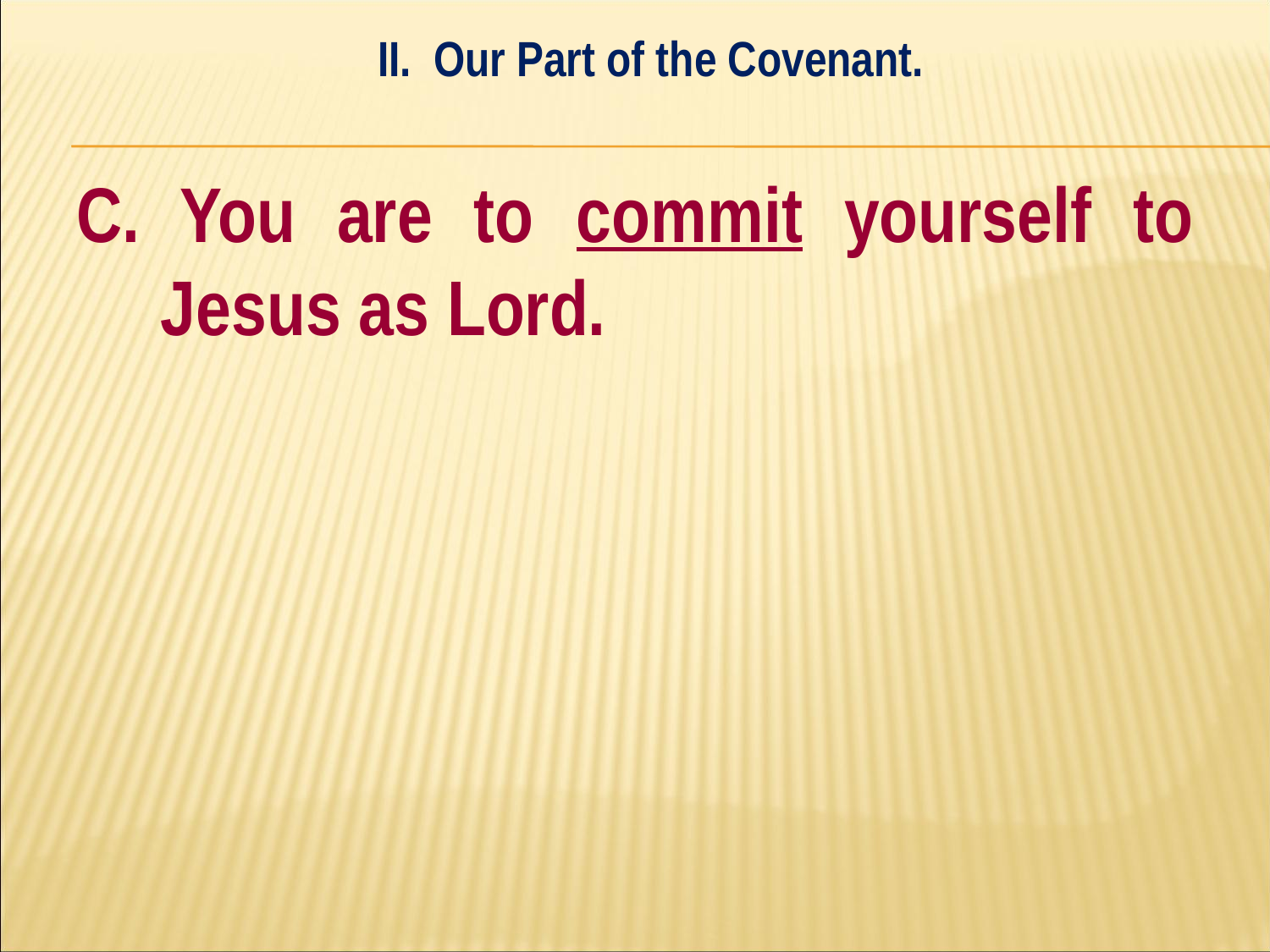

II.  Our Part of the Covenant.
#
C. You are to commit yourself to Jesus as Lord.